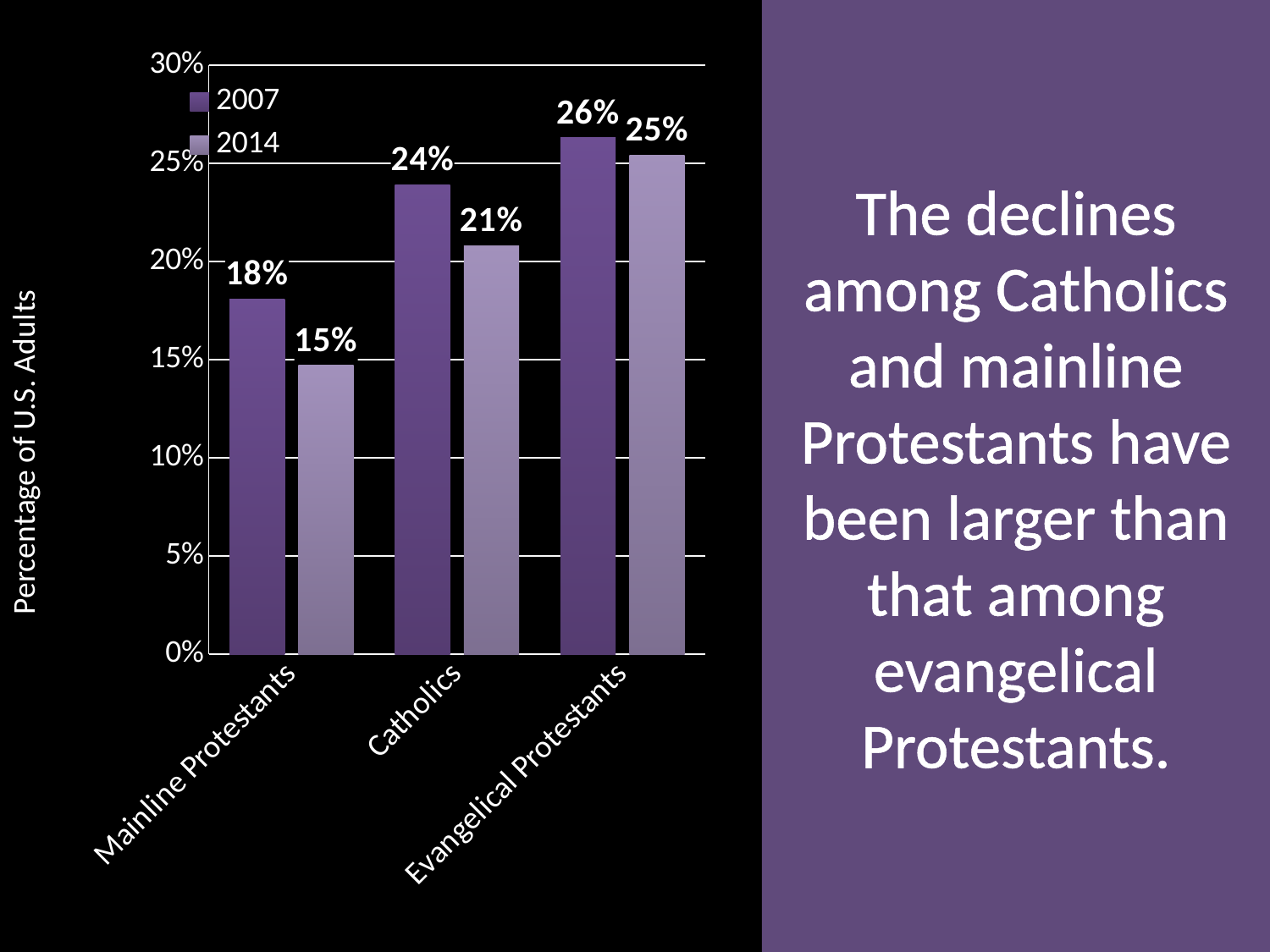

The declines among Catholics and mainline Protestants have been larger than that among evangelical Protestants.

### Chart

| Category | 2007 | 2014 |
|---|---|---|
| Mainline Protestants | 0.18100000000000013 | 0.14700000000000013 |
| Catholics | 0.23900000000000013 | 0.20800000000000013 |
| Evangelical Protestants | 0.263 | 0.254 |